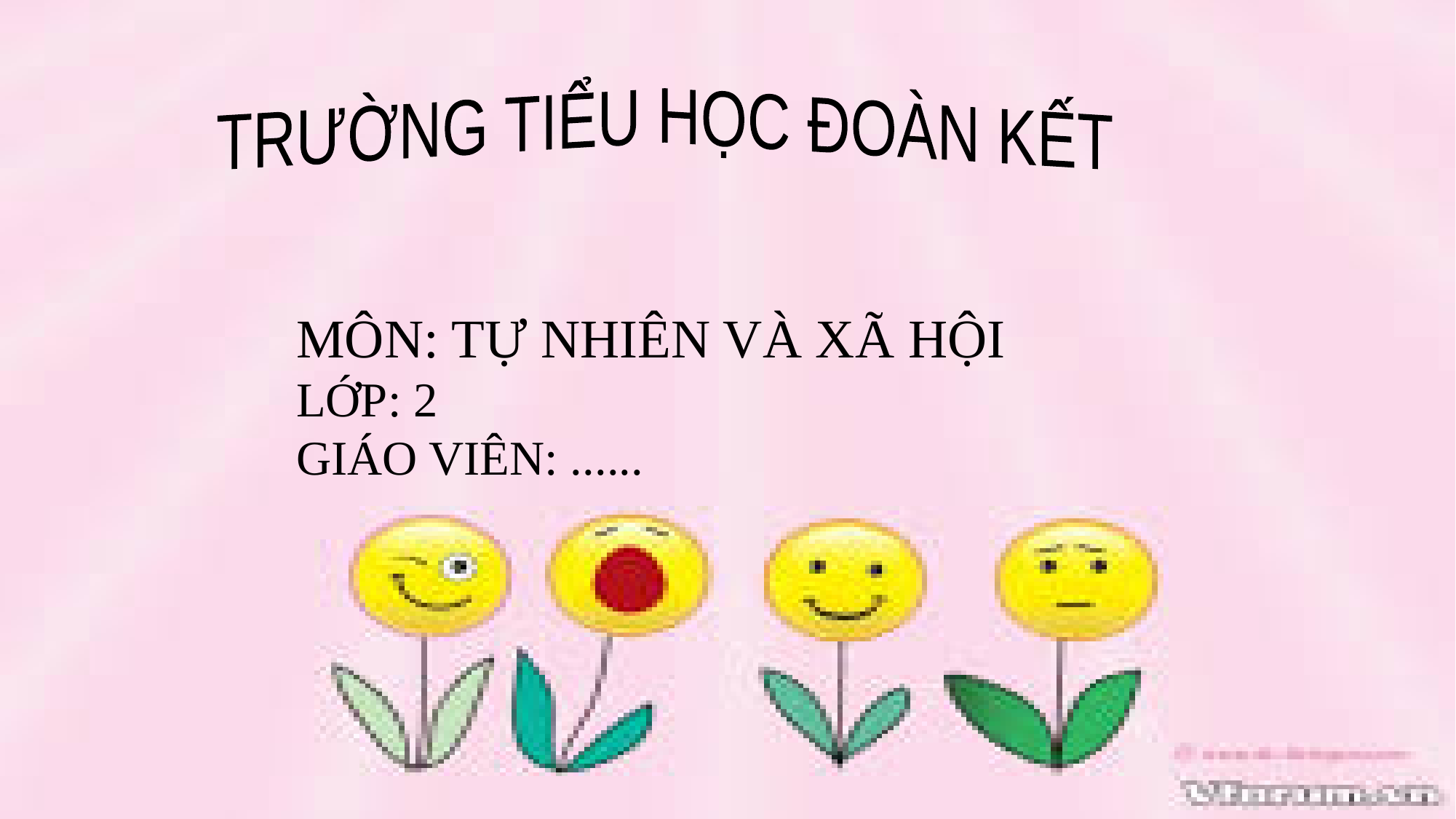

TRƯỜNG TIỂU HỌC ĐOÀN KẾT
MÔN: TỰ NHIÊN VÀ XÃ HỘI
LỚP: 2
GIÁO VIÊN: ......